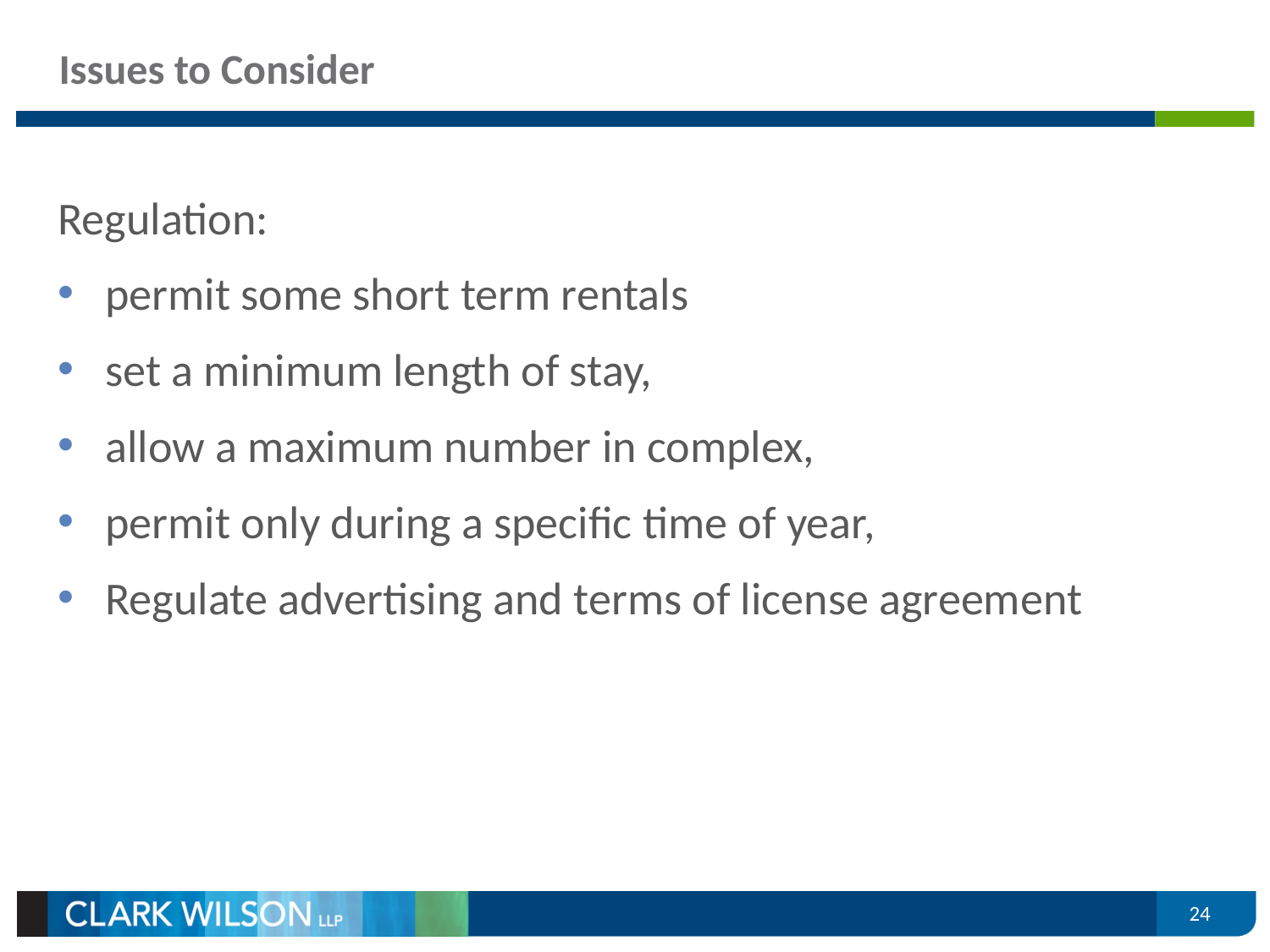

# Issues to Consider
Regulation:
permit some short term rentals
set a minimum length of stay,
allow a maximum number in complex,
permit only during a specific time of year,
Regulate advertising and terms of license agreement

24